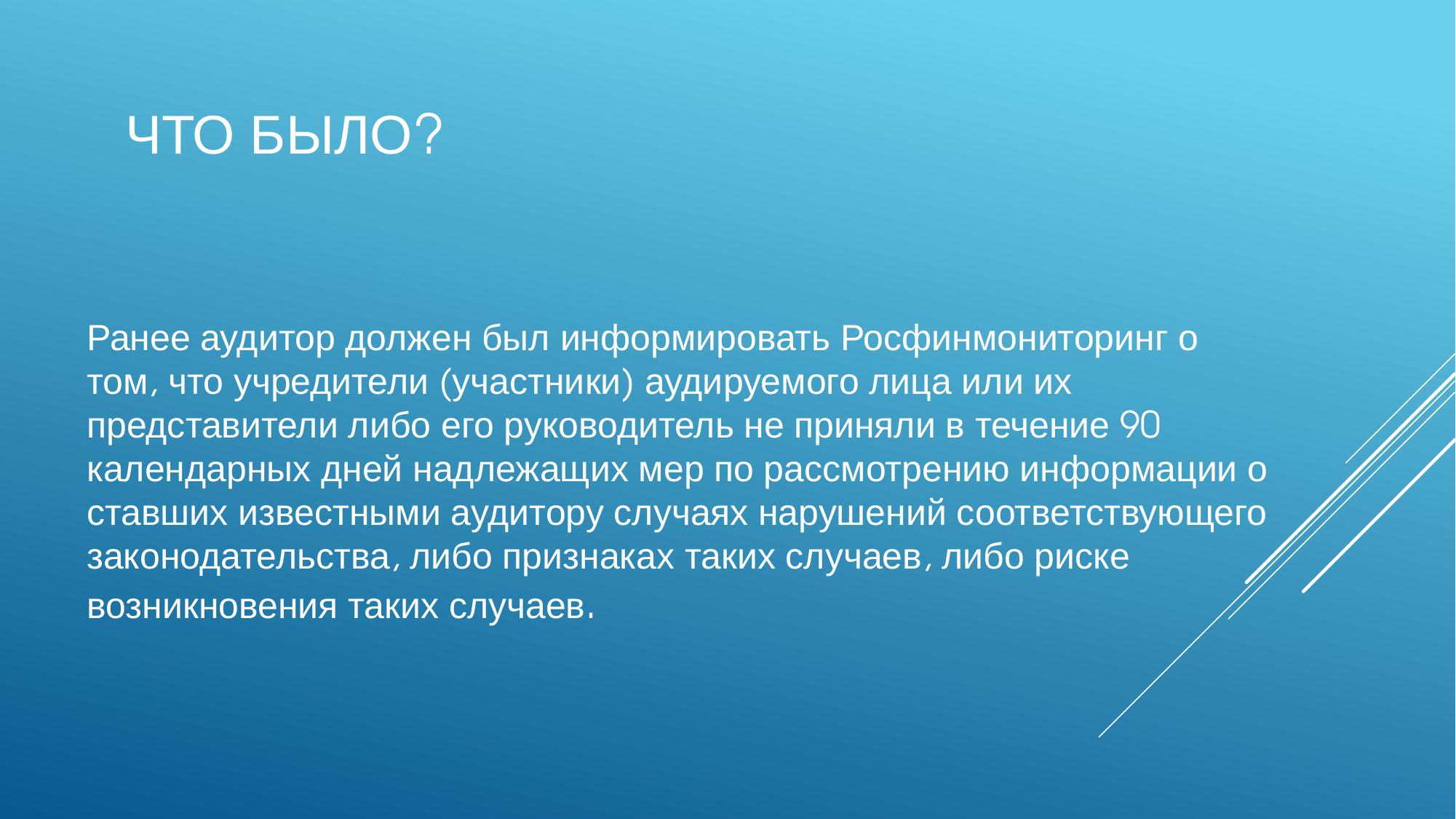

# Что было?
Ранее аудитор должен был информировать Росфинмониторинг о том, что учредители (участники) аудируемого лица или их представители либо его руководитель не приняли в течение 90 календарных дней надлежащих мер по рассмотрению информации о ставших известными аудитору случаях нарушений соответствующего законодательства, либо признаках таких случаев, либо риске возникновения таких случаев.